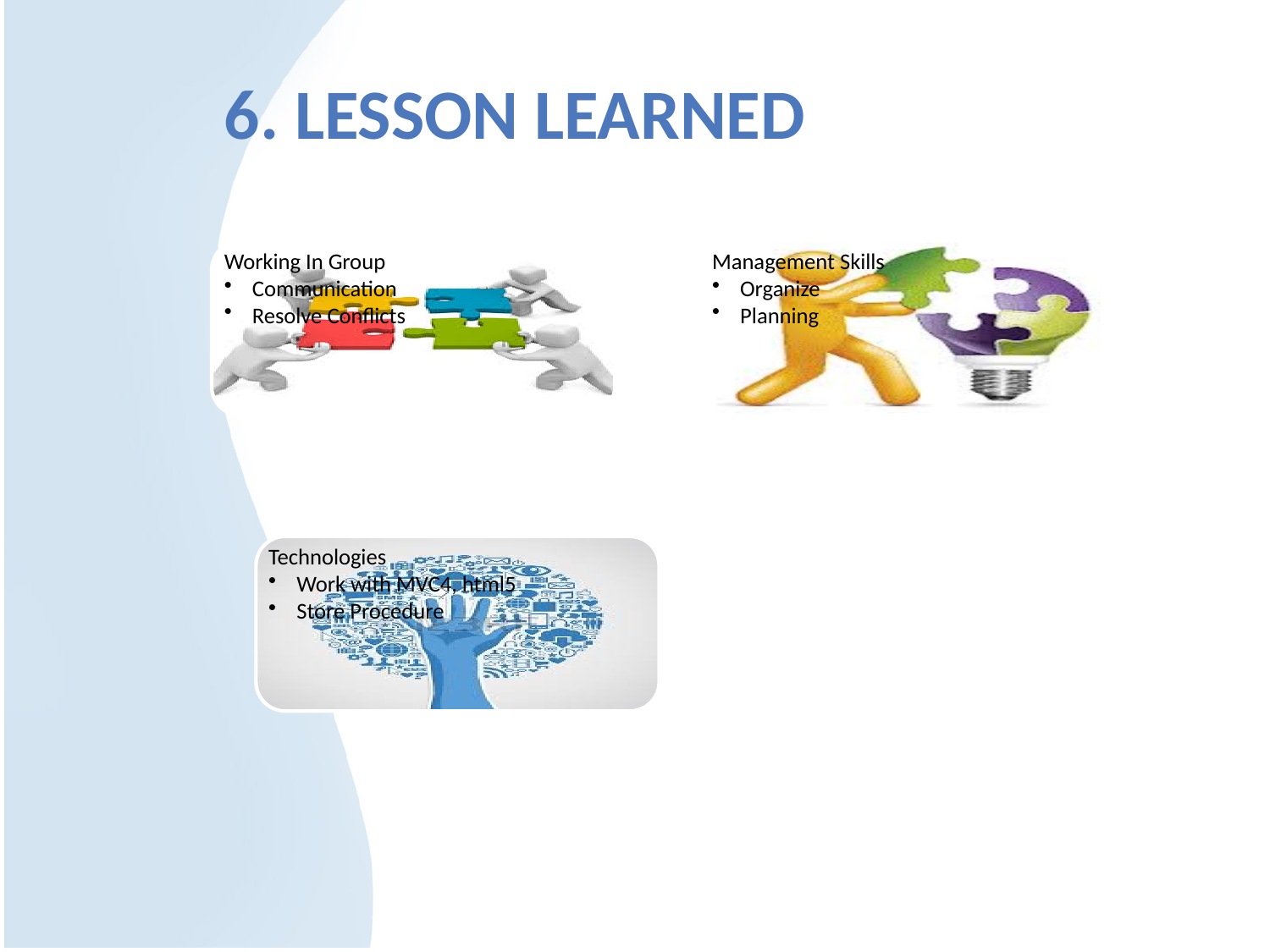

# 6. Lesson Learned
Working In Group
Management Skills
Technologies
Communication
Resolve Conflicts
Organize
Planning
Work with MVC4, html5
Store Procedure